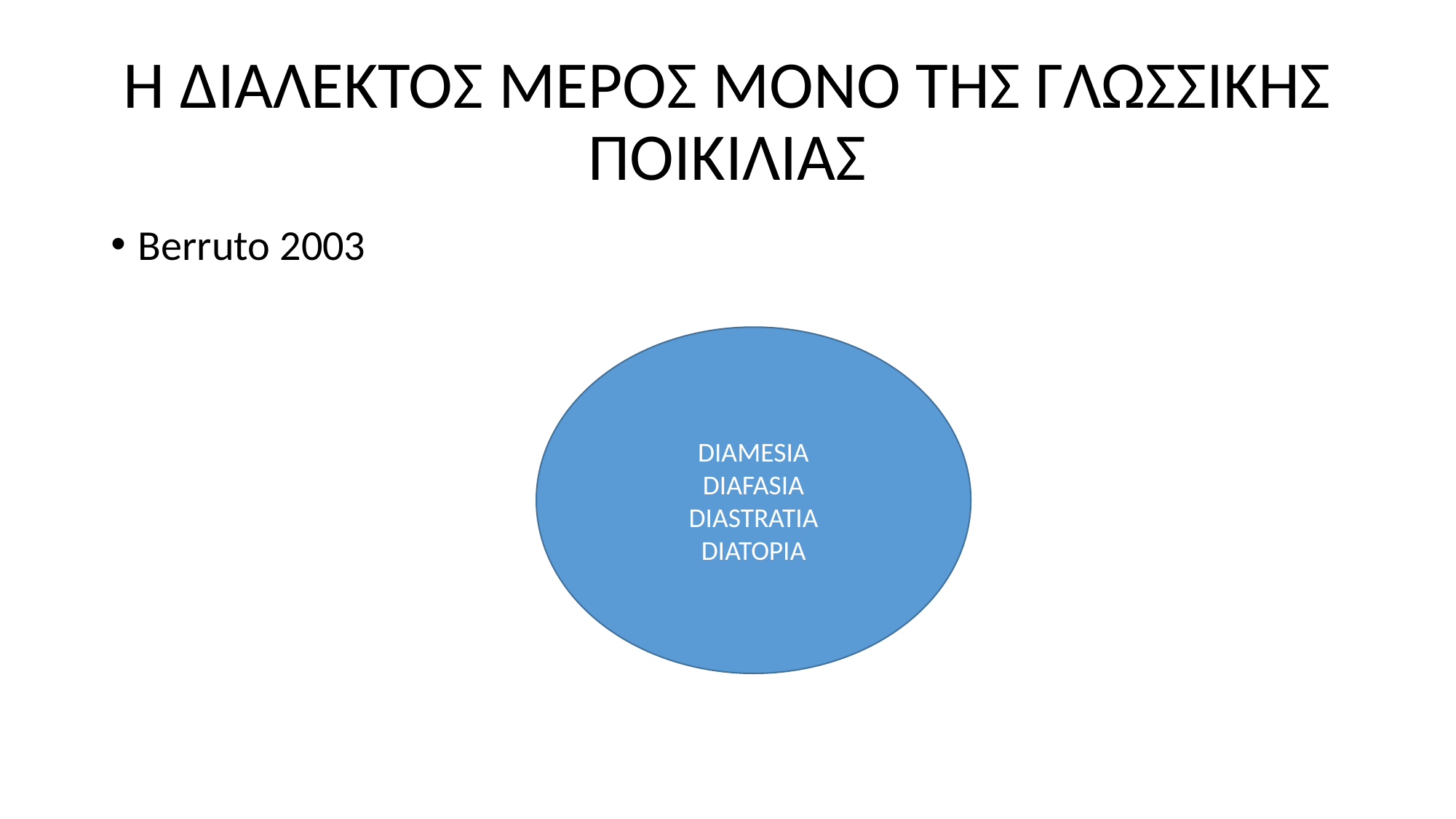

# Η ΔΙΑΛΕΚΤΟΣ ΜΕΡΟΣ ΜΟΝΟ ΤΗΣ ΓΛΩΣΣΙΚΗΣ ΠΟΙΚΙΛΙΑΣ
Berruto 2003
DIAMESIA
DIAFASIA
DIASTRATIA
DIATOPIA
DIAMESIA